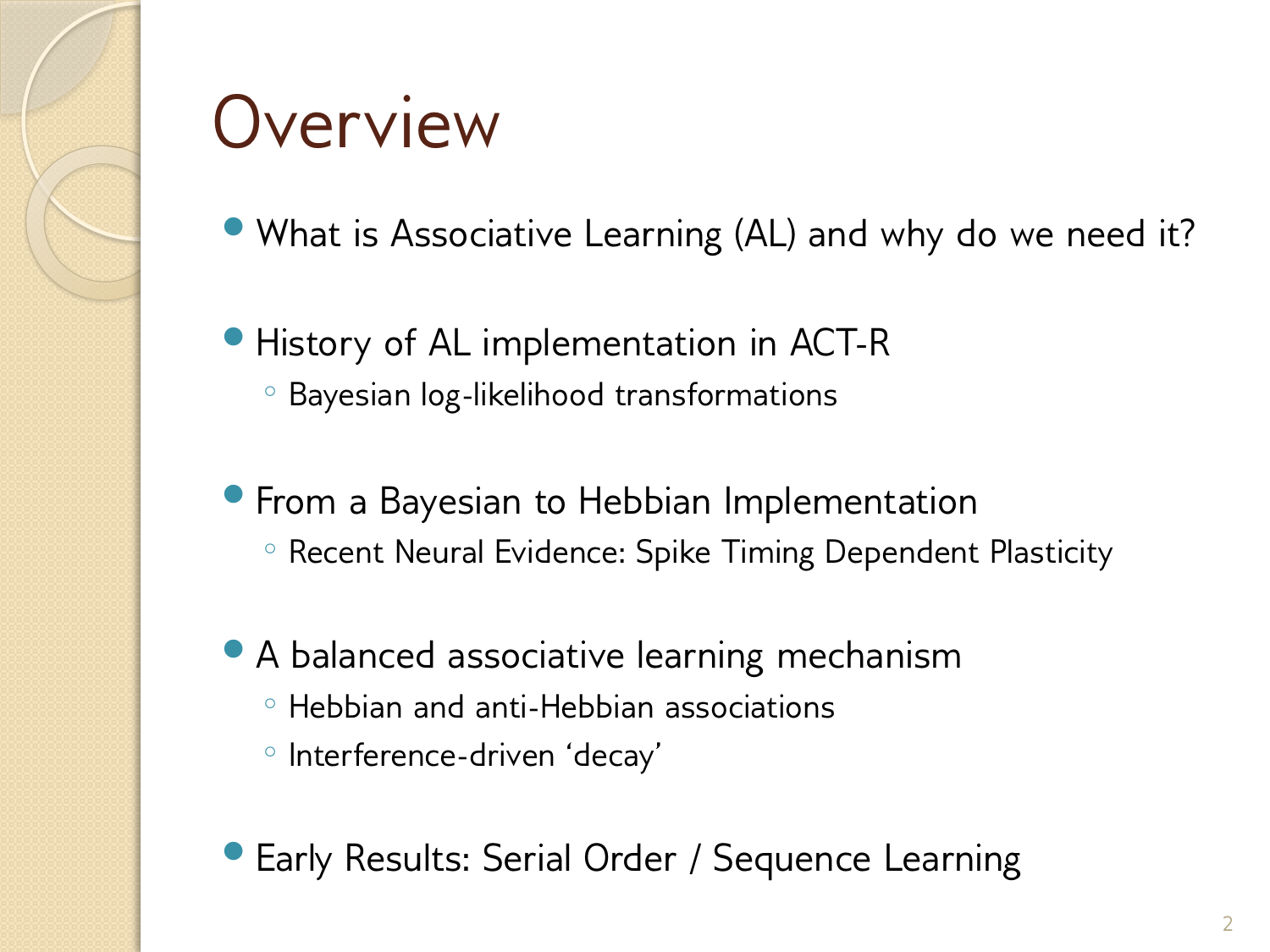

# Overview
What is Associative Learning (AL) and why do we need it?

History of AL implementation in ACT-R
Bayesian log-likelihood transformations

From a Bayesian to Hebbian Implementation
Recent Neural Evidence: Spike Timing Dependent Plasticity

A balanced associative learning mechanism
Hebbian and anti-Hebbian associations
Interference-driven ‘decay’

Early Results: Serial Order / Sequence Learning
2